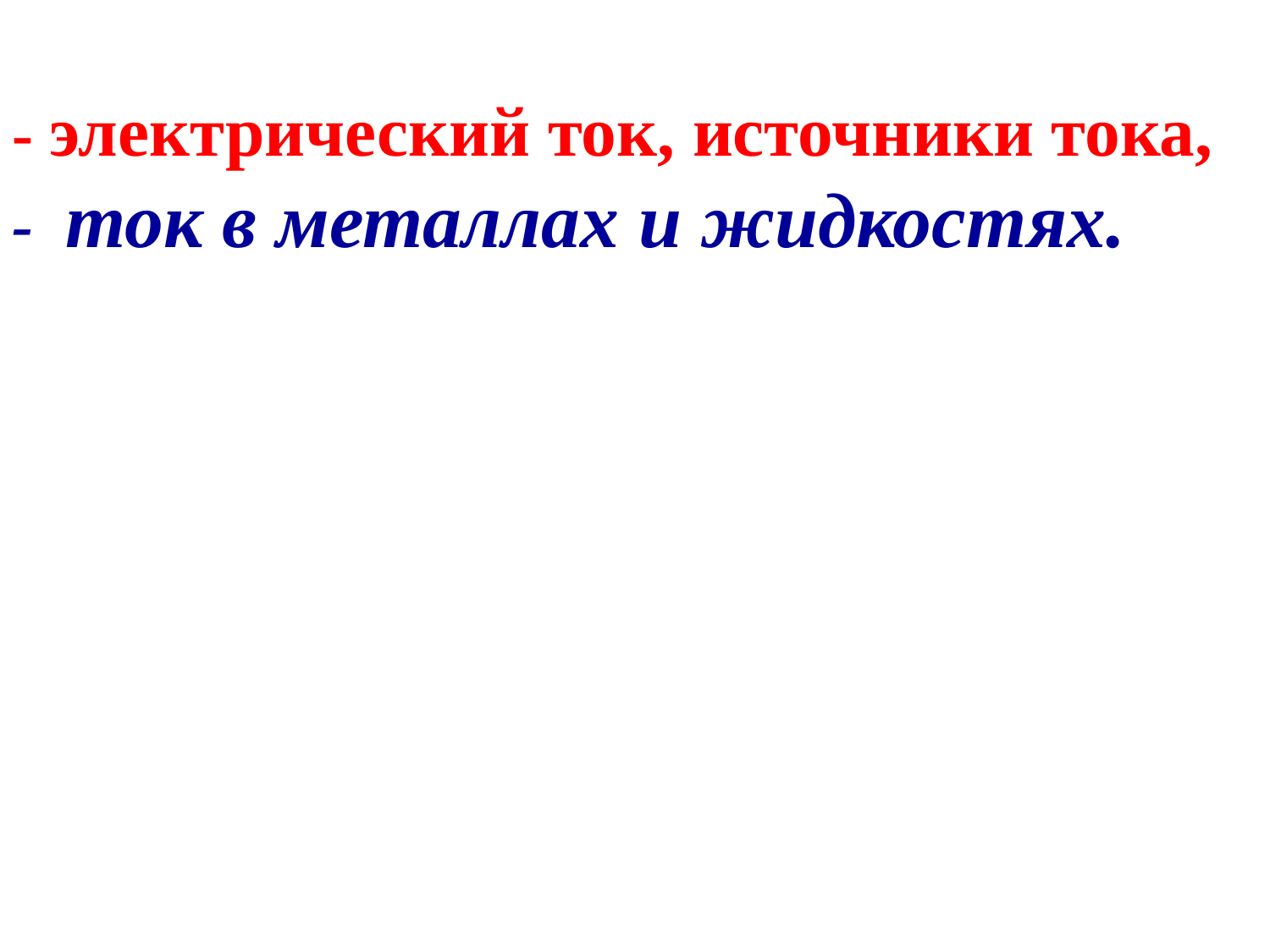

- электрический ток, источники тока,
-  ток в металлах и жидкостях.